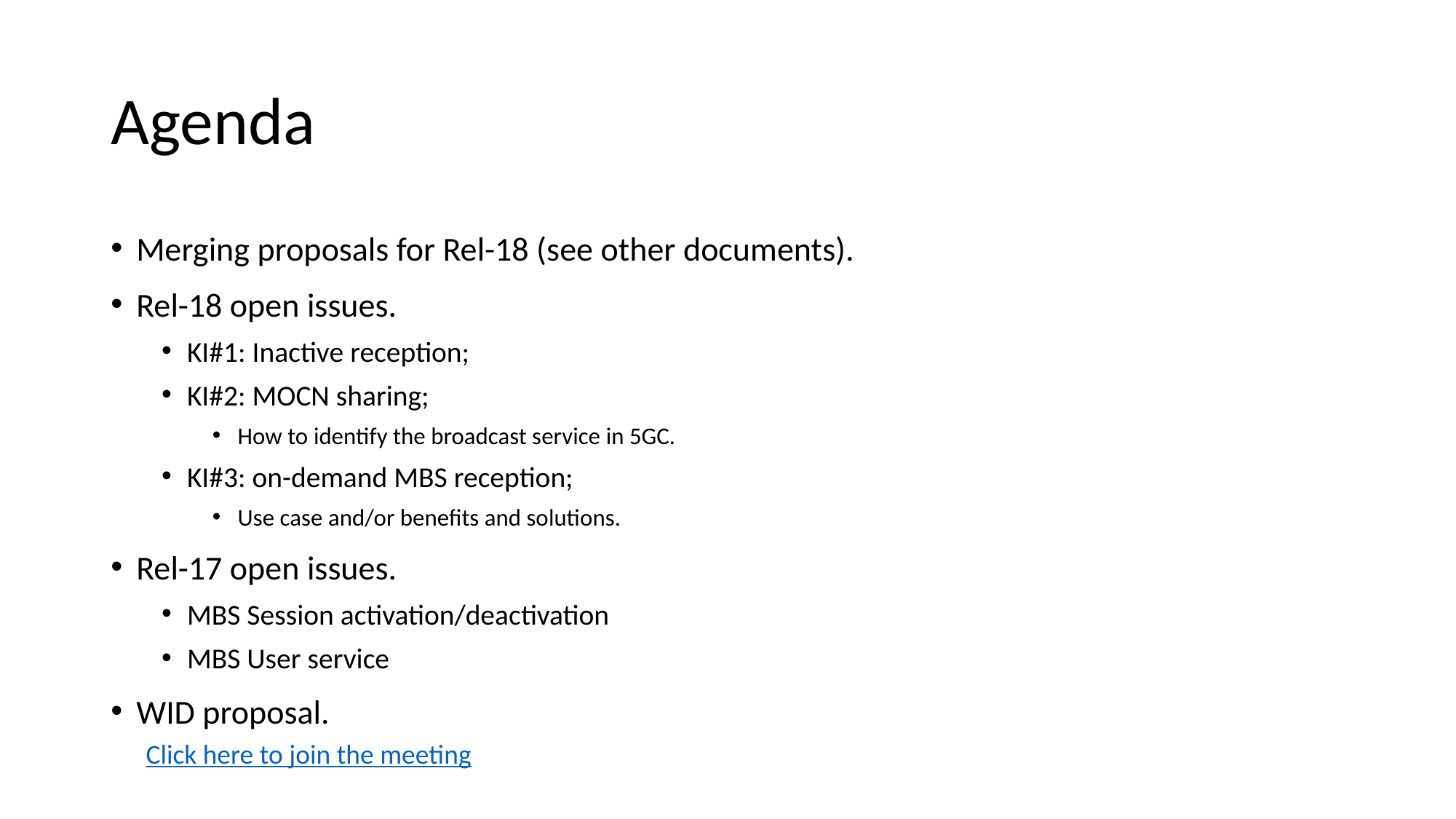

# Agenda
Merging proposals for Rel-18 (see other documents).
Rel-18 open issues.
KI#1: Inactive reception;
KI#2: MOCN sharing;
How to identify the broadcast service in 5GC.
KI#3: on-demand MBS reception;
Use case and/or benefits and solutions.
Rel-17 open issues.
MBS Session activation/deactivation
MBS User service
WID proposal.
Click here to join the meeting